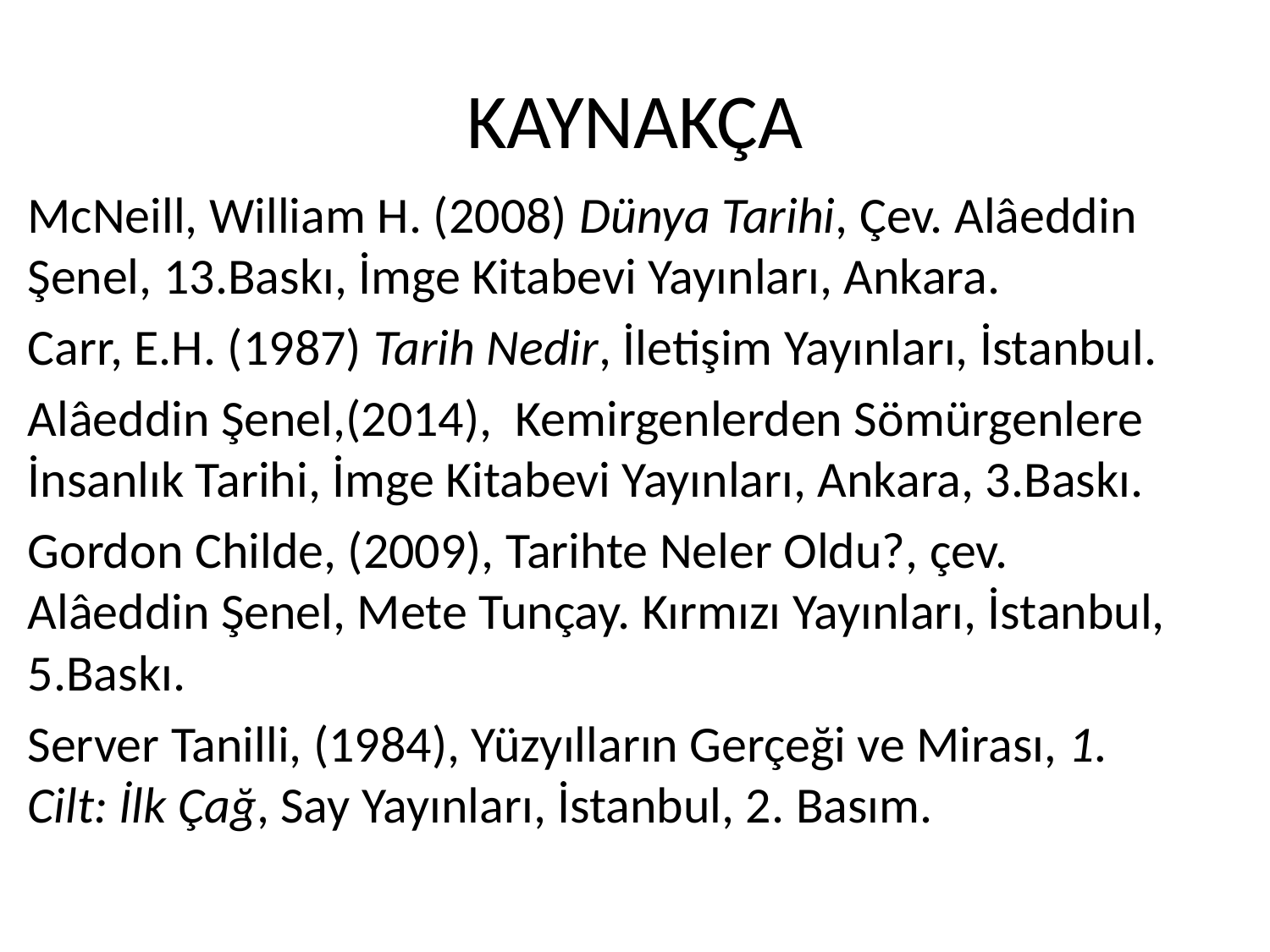

# KAYNAKÇA
McNeill, William H. (2008) Dünya Tarihi, Çev. Alâeddin Şenel, 13.Baskı, İmge Kitabevi Yayınları, Ankara.
Carr, E.H. (1987) Tarih Nedir, İletişim Yayınları, İstanbul.
Alâeddin Şenel,(2014),  Kemirgenlerden Sömürgenlere İnsanlık Tarihi, İmge Kitabevi Yayınları, Ankara, 3.Baskı.
Gordon Childe, (2009), Tarihte Neler Oldu?, çev. Alâeddin Şenel, Mete Tunçay. Kırmızı Yayınları, İstanbul, 5.Baskı.
Server Tanilli, (1984), Yüzyılların Gerçeği ve Mirası, 1. Cilt: İlk Çağ, Say Yayınları, İstanbul, 2. Basım.